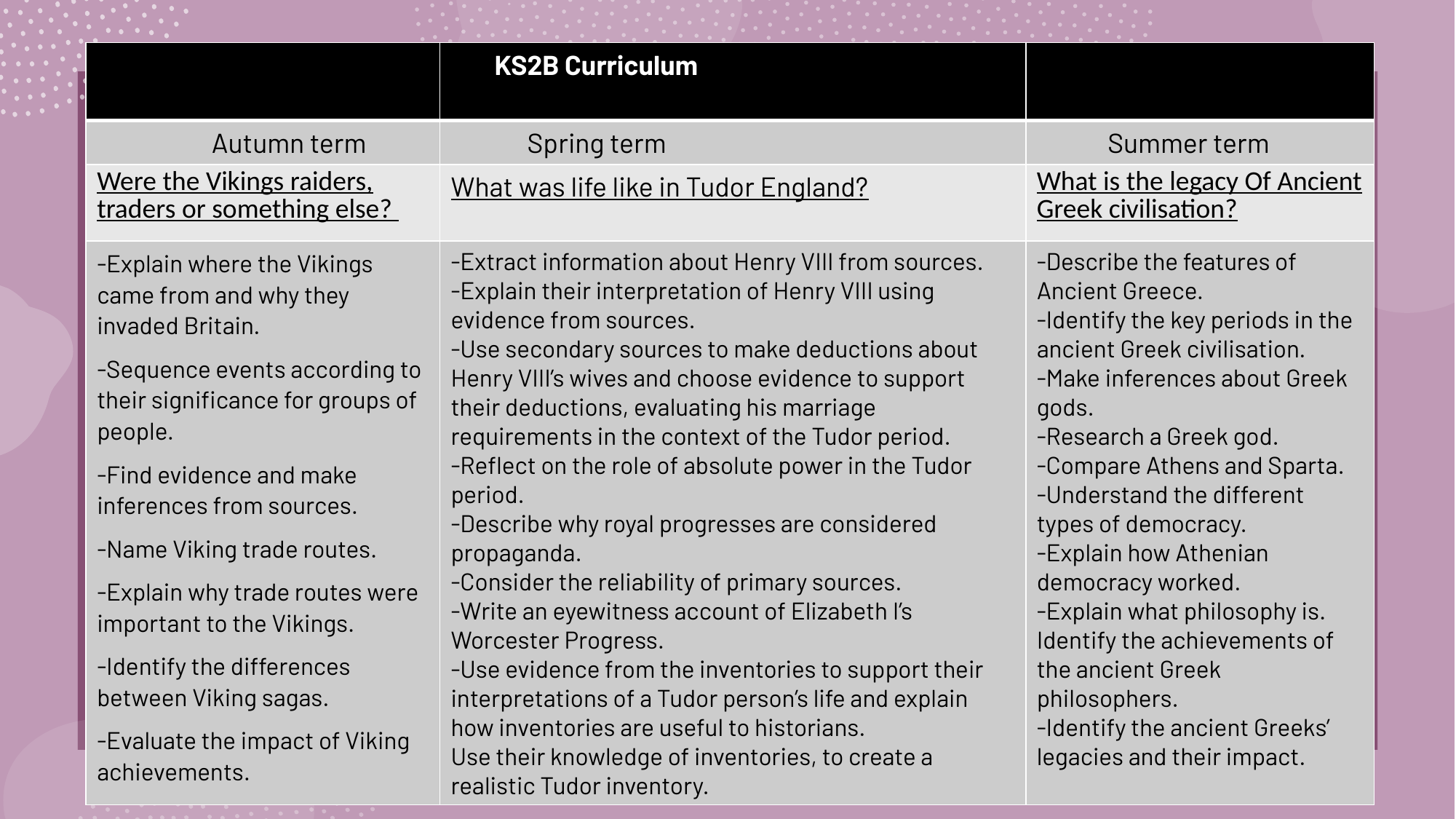

|  | KS2B Curriculum |  |
| --- | --- | --- |
| Autumn term | Spring term | Summer term |
| Were the Vikings raiders, traders or something else? | What was life like in Tudor England? | What is the legacy Of Ancient Greek civilisation? |
| -Explain where the Vikings came from and why they invaded Britain. -Sequence events according to their significance for groups of people. -Find evidence and make inferences from sources. -Name Viking trade routes. -Explain why trade routes were important to the Vikings. -Identify the differences between Viking sagas. -Evaluate the impact of Viking achievements. | -Extract information about Henry VIII from sources. -Explain their interpretation of Henry VIII using evidence from sources. -Use secondary sources to make deductions about Henry VIII’s wives and choose evidence to support their deductions, evaluating his marriage requirements in the context of the Tudor period. -Reflect on the role of absolute power in the Tudor period. -Describe why royal progresses are considered propaganda. -Consider the reliability of primary sources. -Write an eyewitness account of Elizabeth I’s Worcester Progress. -Use evidence from the inventories to support their interpretations of a Tudor person’s life and explain how inventories are useful to historians. Use their knowledge of inventories, to create a realistic Tudor inventory. | -Describe the features of Ancient Greece. -Identify the key periods in the ancient Greek civilisation. -Make inferences about Greek gods. -Research a Greek god. -Compare Athens and Sparta. -Understand the different types of democracy. -Explain how Athenian democracy worked. -Explain what philosophy is. Identify the achievements of the ancient Greek philosophers. -Identify the ancient Greeks’ legacies and their impact. |

# Living